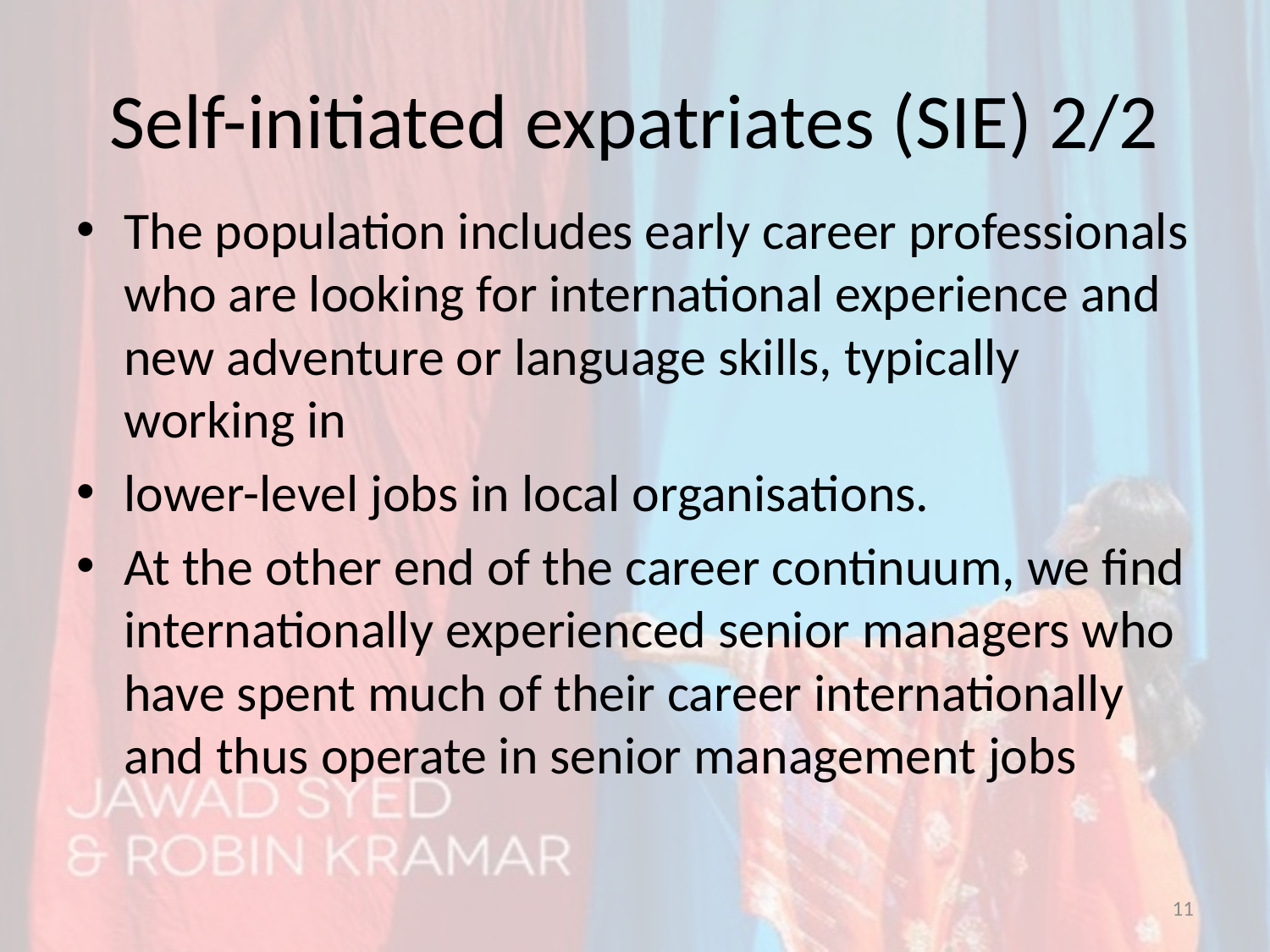

# Self-initiated expatriates (SIE) 2/2
The population includes early career professionals who are looking for international experience and new adventure or language skills, typically working in
lower-level jobs in local organisations.
At the other end of the career continuum, we find internationally experienced senior managers who have spent much of their career internationally and thus operate in senior management jobs
11